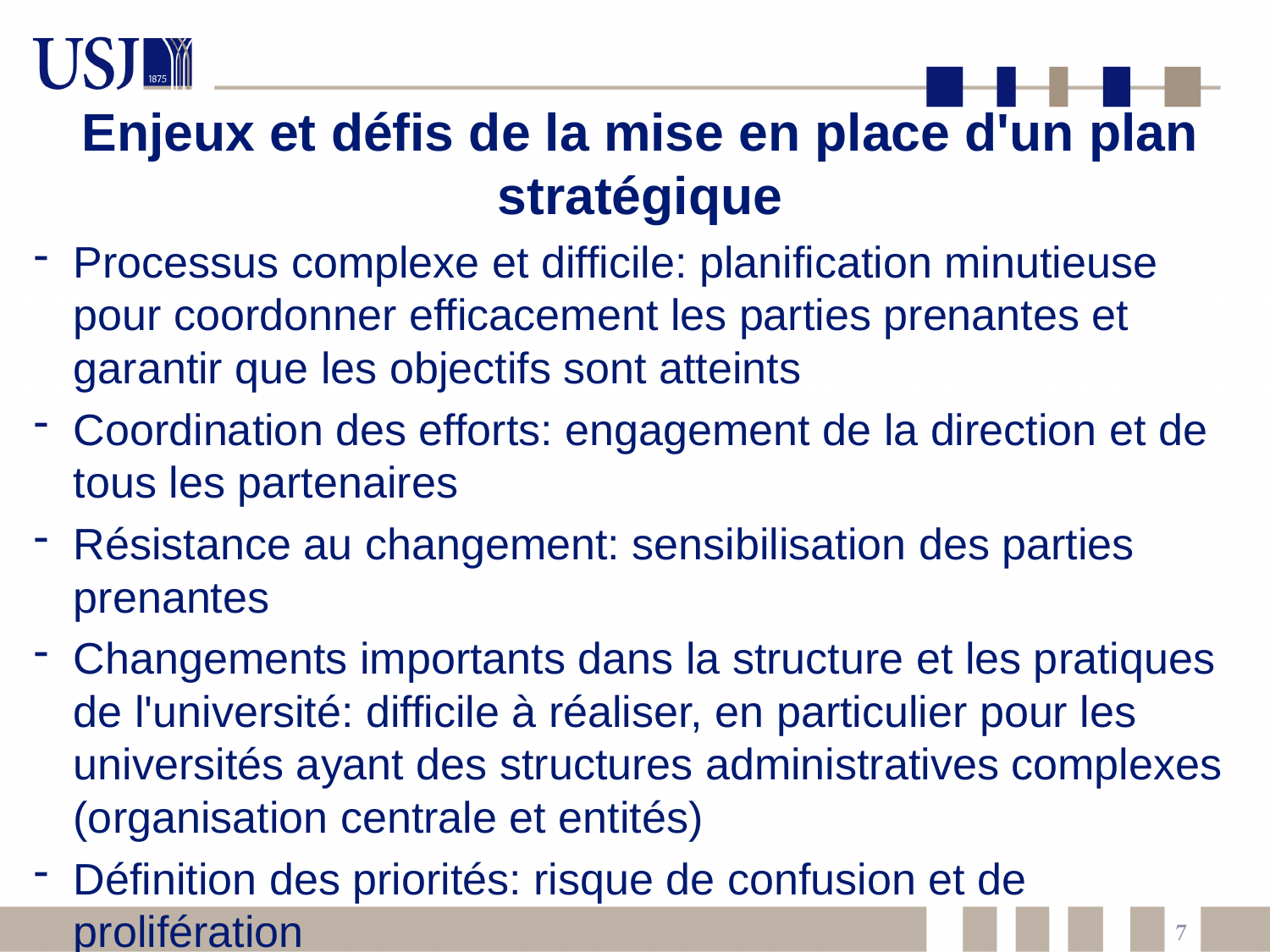

#
Enjeux et défis de la mise en place d'un plan stratégique
Processus complexe et difficile: planification minutieuse pour coordonner efficacement les parties prenantes et garantir que les objectifs sont atteints
Coordination des efforts: engagement de la direction et de tous les partenaires
Résistance au changement: sensibilisation des parties prenantes
Changements importants dans la structure et les pratiques de l'université: difficile à réaliser, en particulier pour les universités ayant des structures administratives complexes (organisation centrale et entités)
Définition des priorités: risque de confusion et de prolifération
7